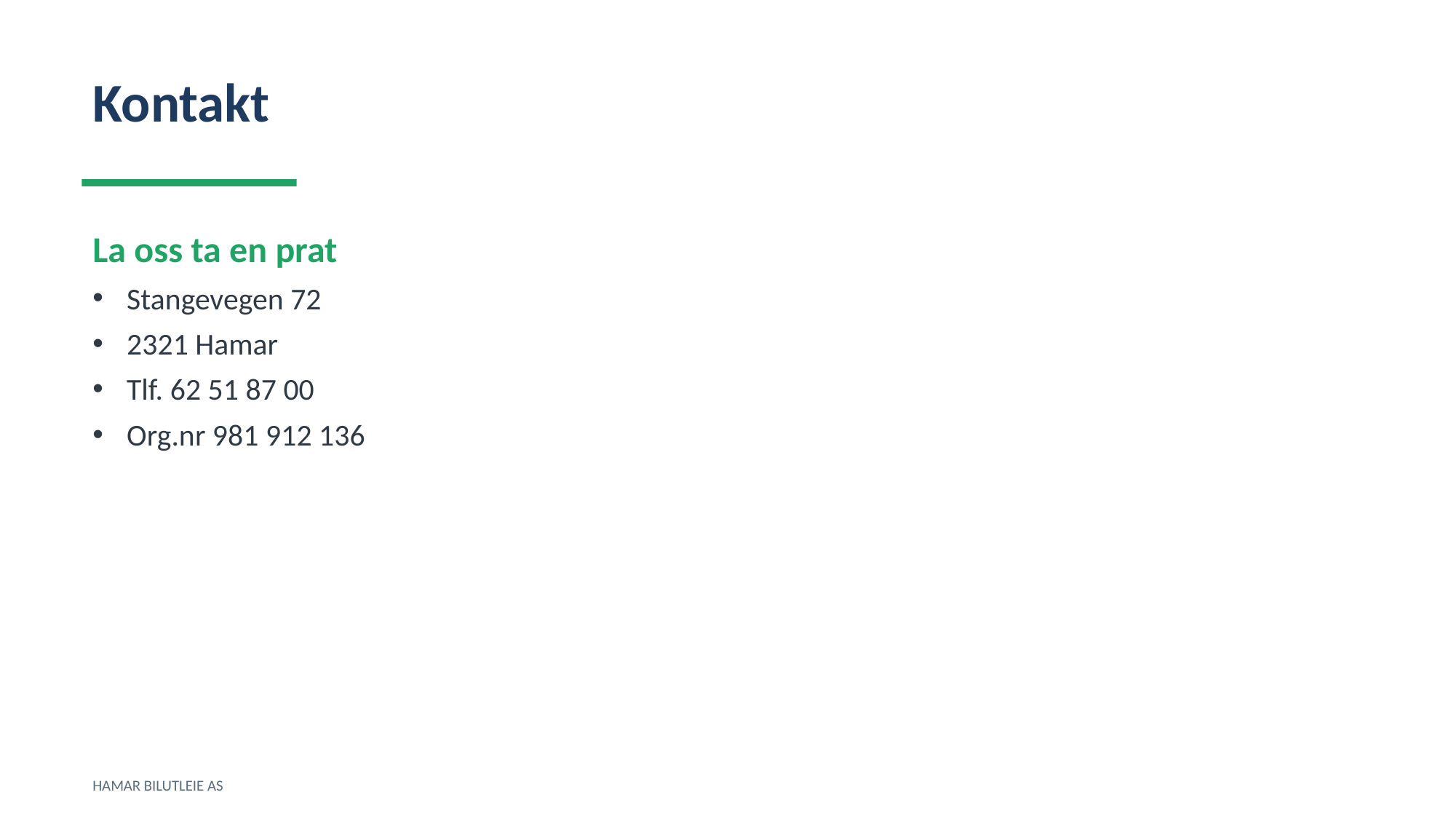

Kontakt

La oss ta en prat
Stangevegen 72
2321 Hamar
Tlf. 62 51 87 00
Org.nr 981 912 136
HAMAR BILUTLEIE AS